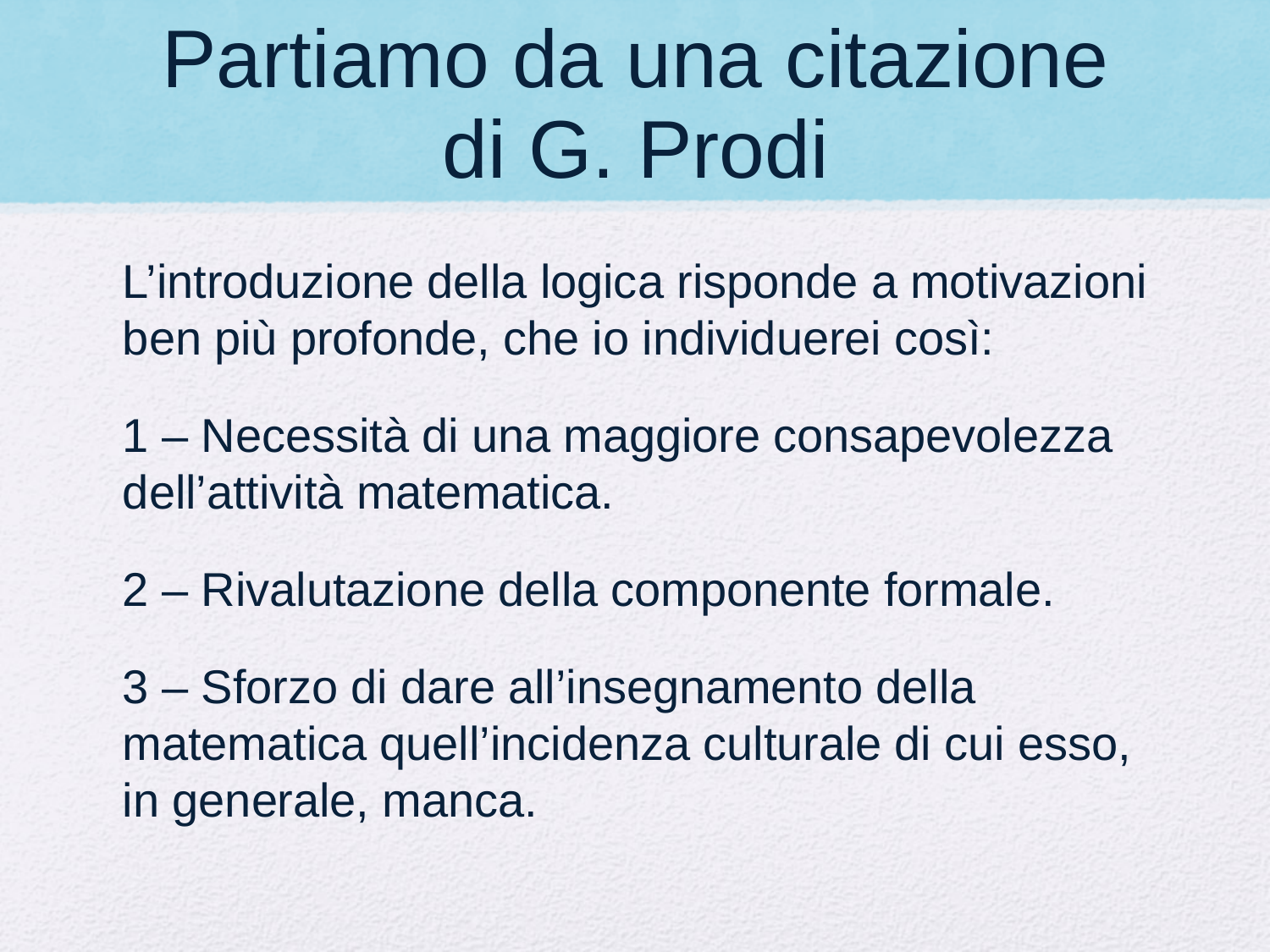

# Partiamo da una citazione di G. Prodi
L’introduzione della logica risponde a motivazioni ben più profonde, che io individuerei così:
1 – Necessità di una maggiore consapevolezza dell’attività matematica.
2 – Rivalutazione della componente formale.
3 – Sforzo di dare all’insegnamento della matematica quell’incidenza culturale di cui esso, in generale, manca.